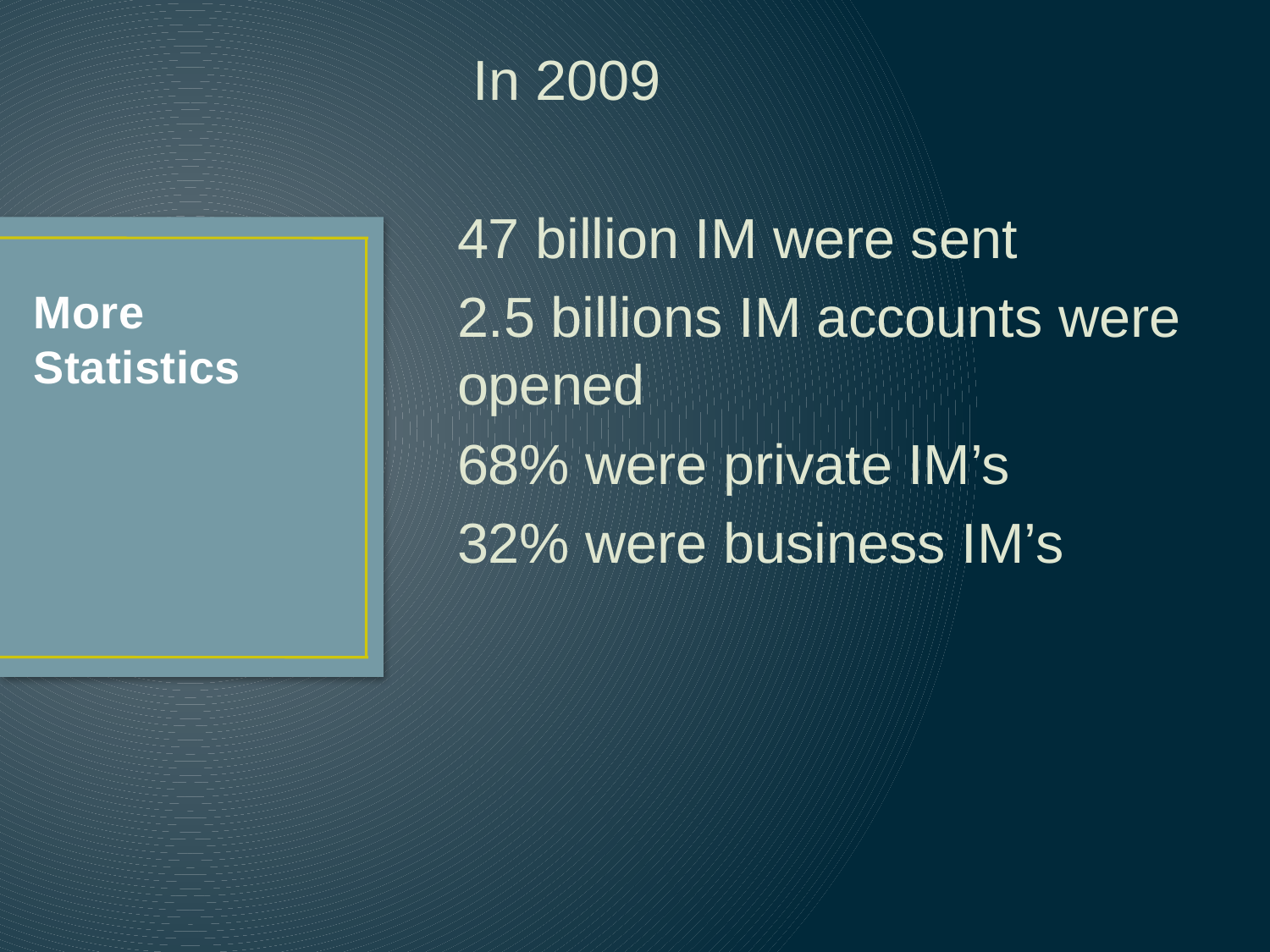

In 2009

47 billion IM were sent
2.5 billions IM accounts were opened
68% were private IM’s
32% were business IM’s

# More Statistics